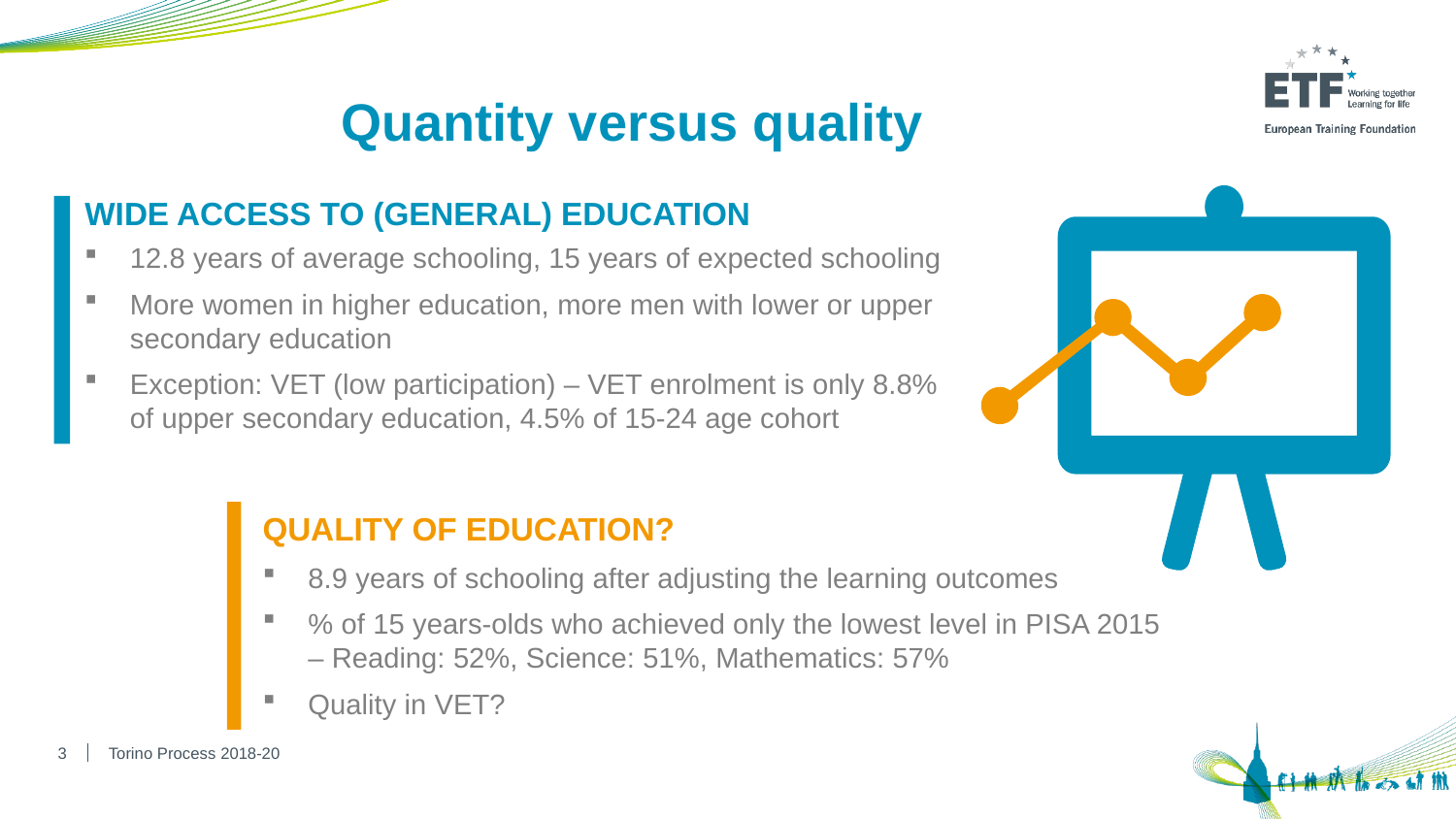

# Quantity versus quality

Wide access to (general) education

12.8 years of average schooling, 15 years of expected schooling
More women in higher education, more men with lower or upper secondary education
Exception: VET (low participation) – VET enrolment is only 8.8% of upper secondary education, 4.5% of 15-24 age cohort

QUALITY OF EDUCATION?
8.9 years of schooling after adjusting the learning outcomes
% of 15 years-olds who achieved only the lowest level in PISA 2015 – Reading: 52%, Science: 51%, Mathematics: 57%
Quality in VET?
3
Torino Process 2018-20